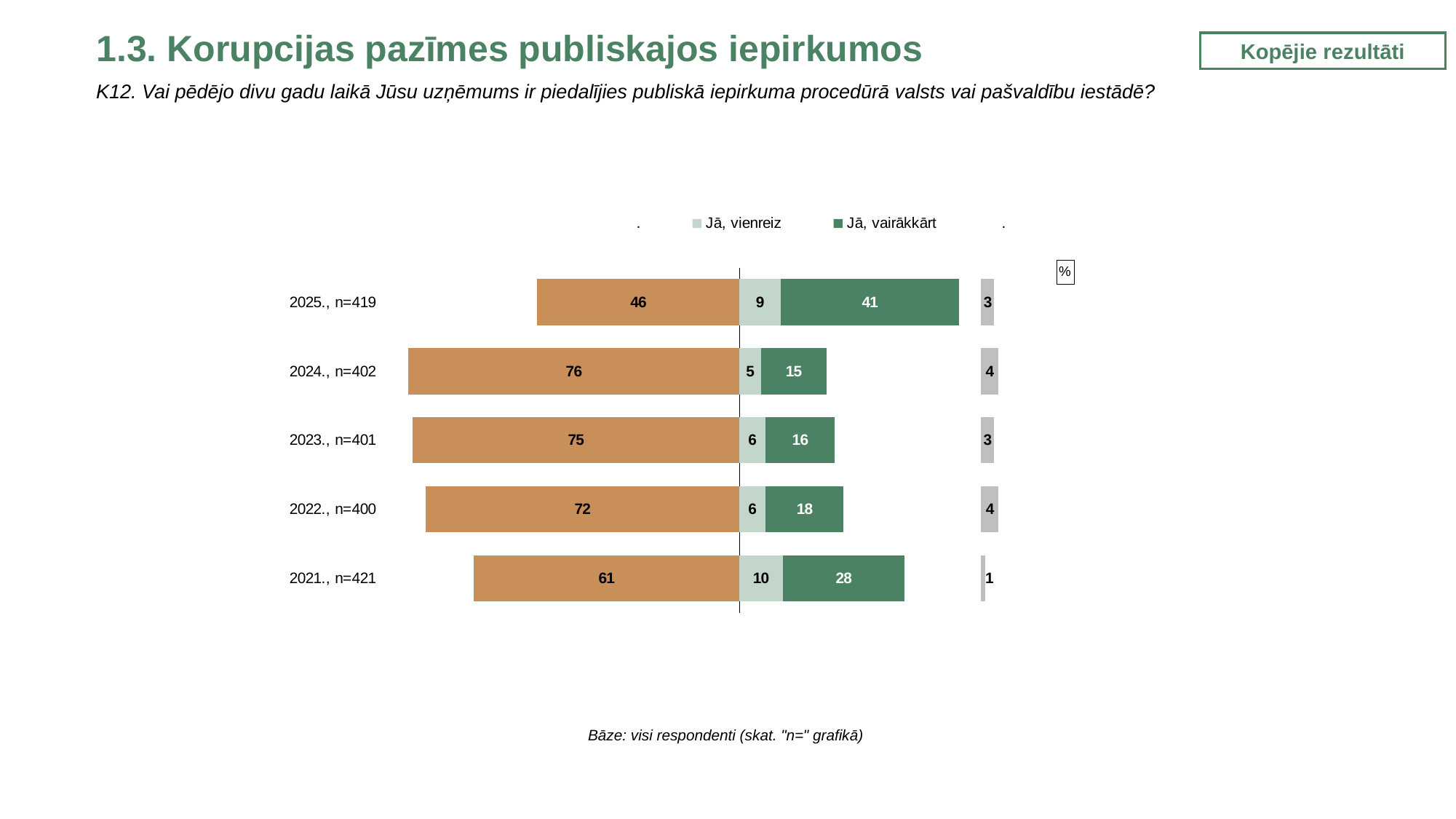

1.3. Korupcijas pazīmes publiskajos iepirkumos
Kopējie rezultāti
K12. Vai pēdējo divu gadu laikā Jūsu uzņēmums ir piedalījies publiskā iepirkuma procedūrā valsts vai pašvaldību iestādē?

### Chart: %

| Category | . | Nē           | Jā, vienreiz | Jā, vairākkārt | . | Nezina |
|---|---|---|---|---|---|---|
| 2025., n=419 | 34.62151260504242 | 46.37848739495758 | 9.494984520123774 | 41.05956656346714 | 5.0 | 3.0669615214506636 |
| 2024., n=402 | 5.0 | 76.0 | 5.0 | 15.0 | 35.554551083590916 | 4.0 |
| 2023., n=401 | 6.0 | 75.0 | 6.0 | 16.0 | 33.554551083590916 | 3.0 |
| 2022., n=400 | 9.0 | 72.0 | 6.0 | 18.0 | 31.554551083590916 | 4.05 |
| 2021., n=421 | 20.0 | 61.0 | 10.0 | 28.0 | 17.554551083590916 | 1.0 |
Bāze: visi respondenti (skat. "n=" grafikā)